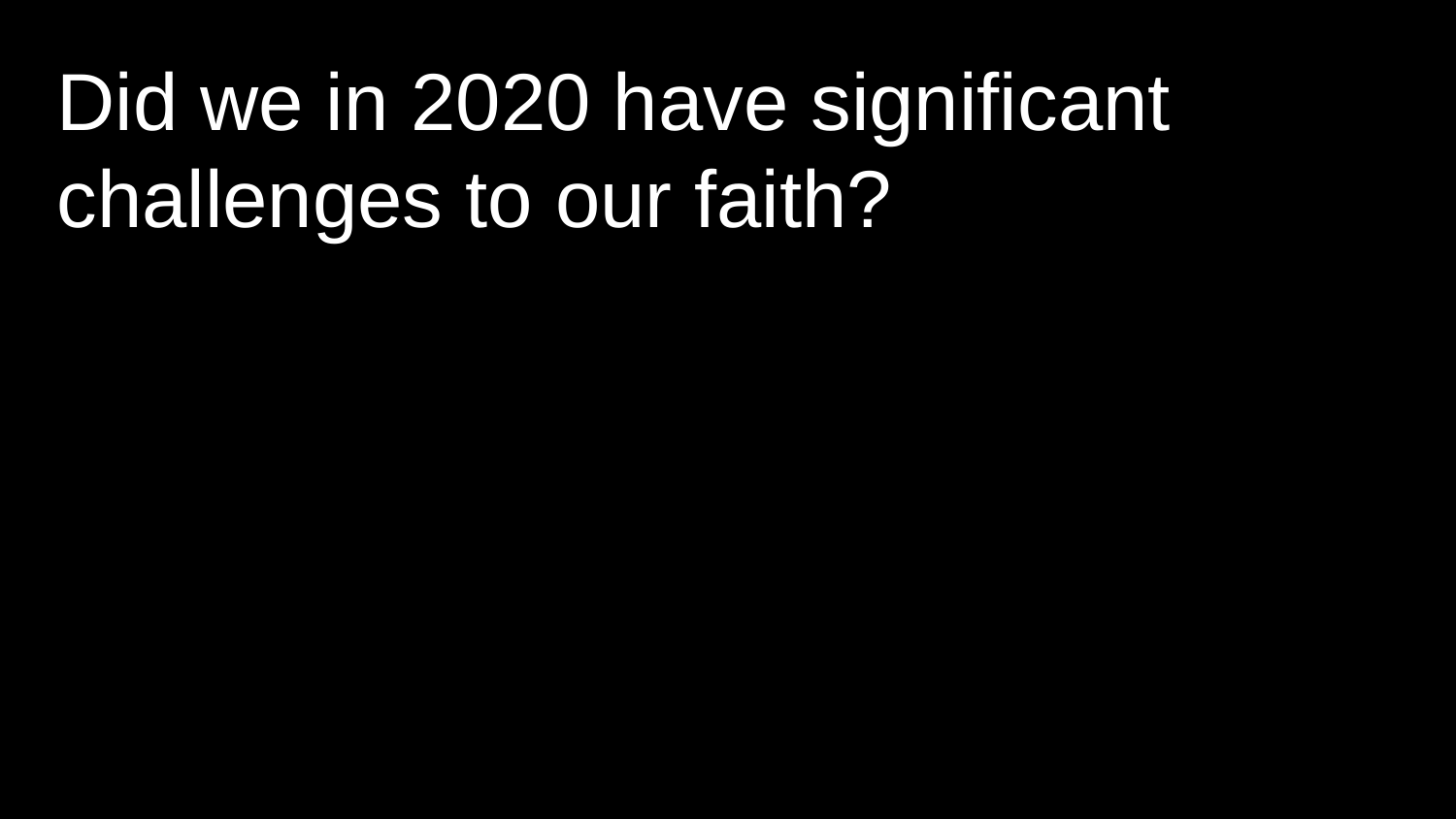

Did we in 2020 have significant challenges to our faith?